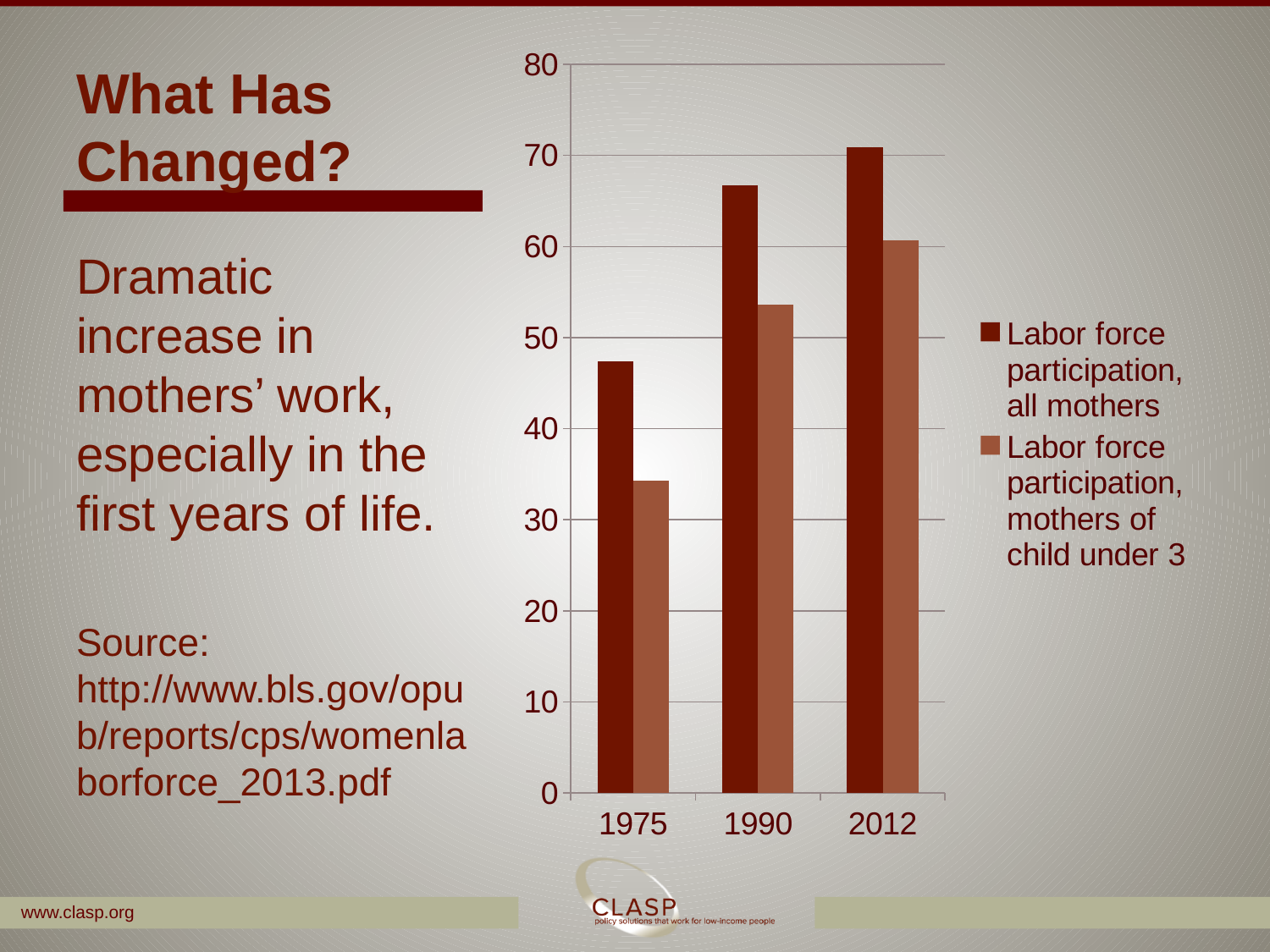

# What Has Changed?

### Chart

| Category | Labor force participation, all mothers | Labor force participation, mothers of child under 3 |
|---|---|---|
| 1975 | 47.4 | 34.3 |
| 1990 | 66.7 | 53.6 |
| 2012 | 70.9 | 60.7 |
Dramatic increase in mothers’ work, especially in the first years of life.

Source: http://www.bls.gov/opub/reports/cps/womenlaborforce_2013.pdf